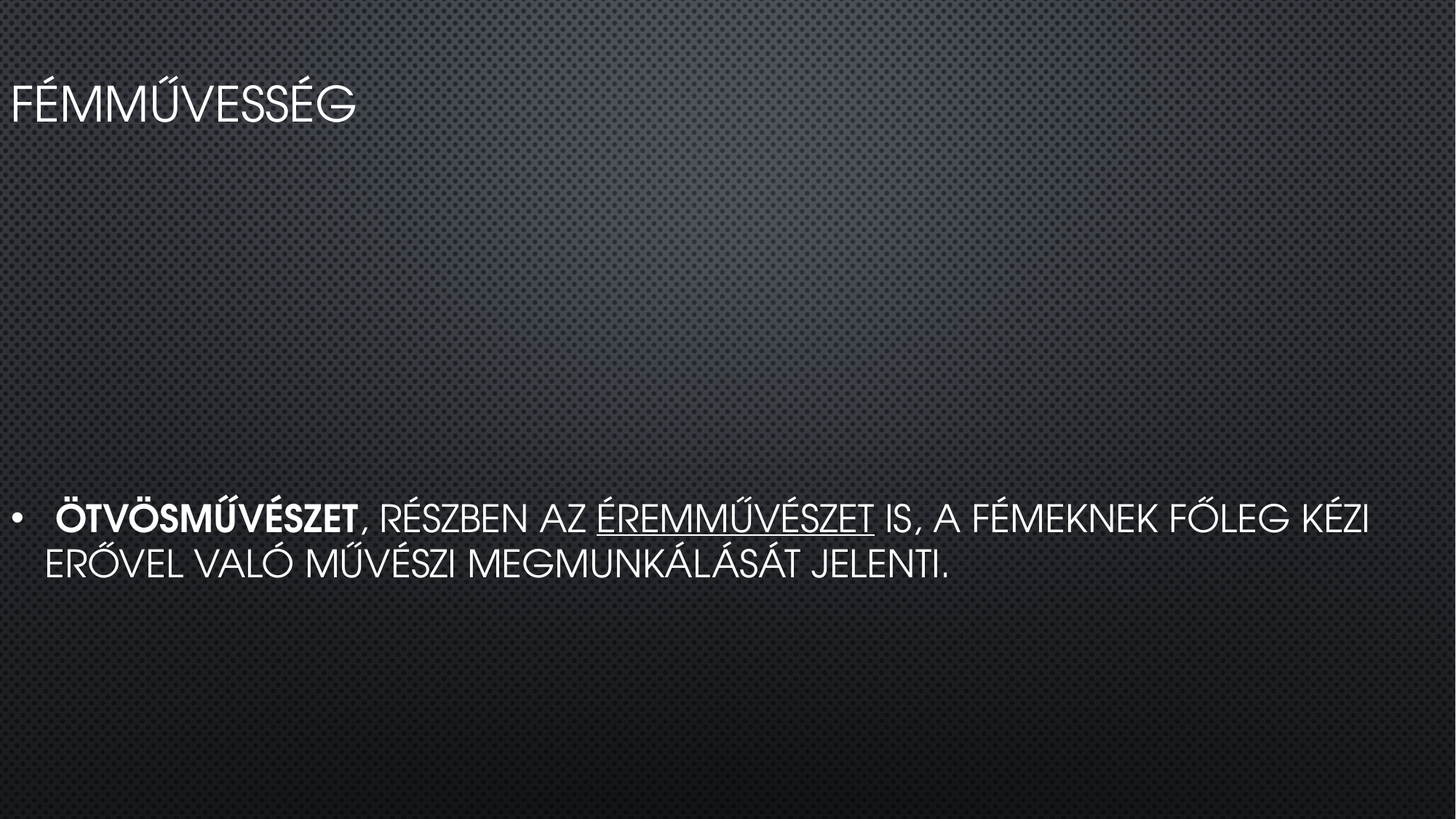

# fémművesség
 Ötvösművészet, részben az éremművészet is, a fémeknek főleg kézi erővel való művészi megmunkálását jelenti.